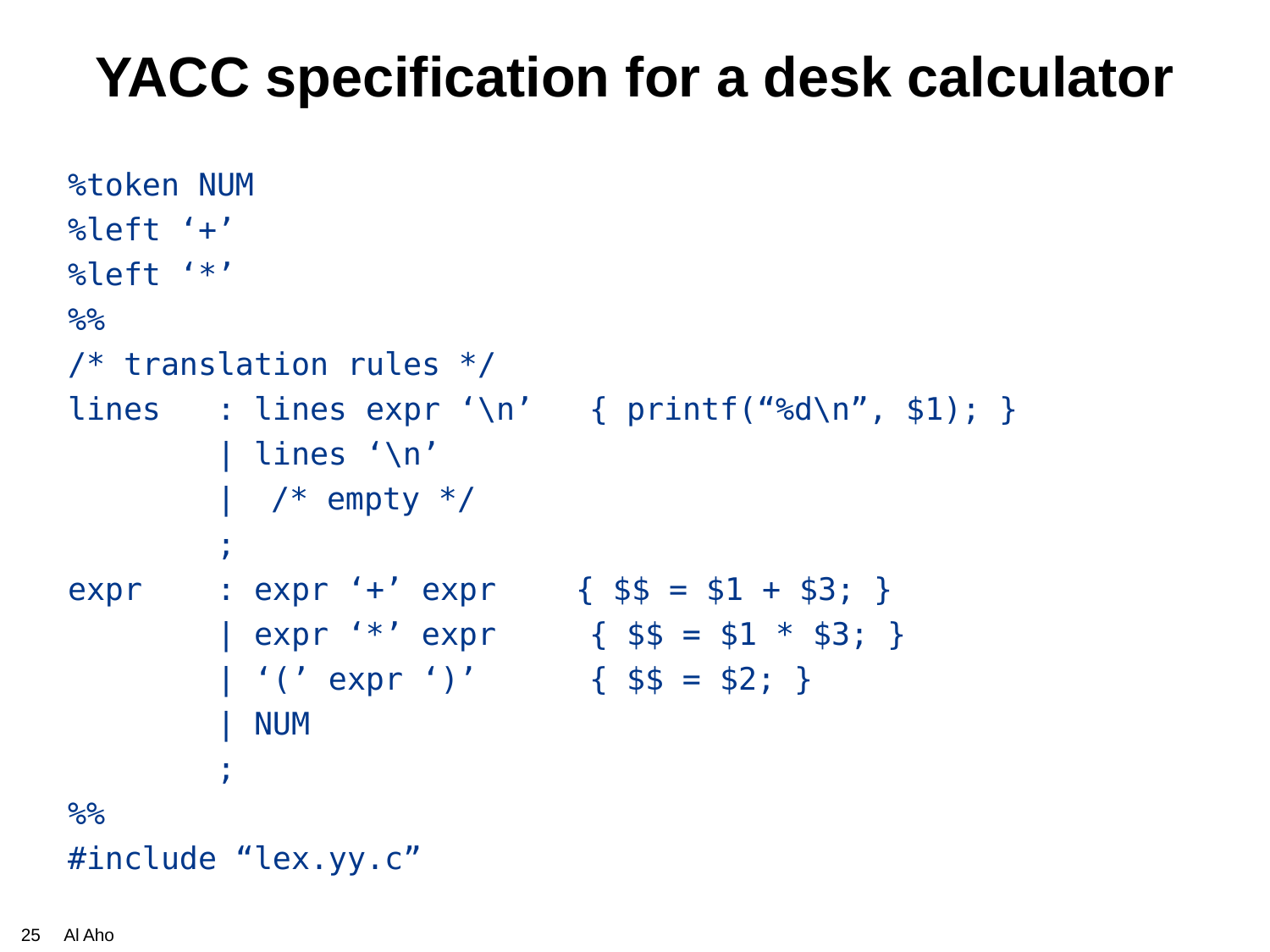

# YACC specification for a desk calculator
%token NUM
%left ‘+’
%left ‘*’
%%
/* translation rules */
lines   : lines expr ‘\n’   { printf(“%d\n”, $1); }
        | lines ‘\n’
        |	/* empty */
        ;
expr    : expr ‘+’ expr	{ $$ = $1 + $3; }
        | expr ‘*’ expr     { $$ = $1 * $3; }
        | ‘(’ expr ‘)’      { $$ = $2; }
        | NUM
        ;
%%
#include “lex.yy.c”